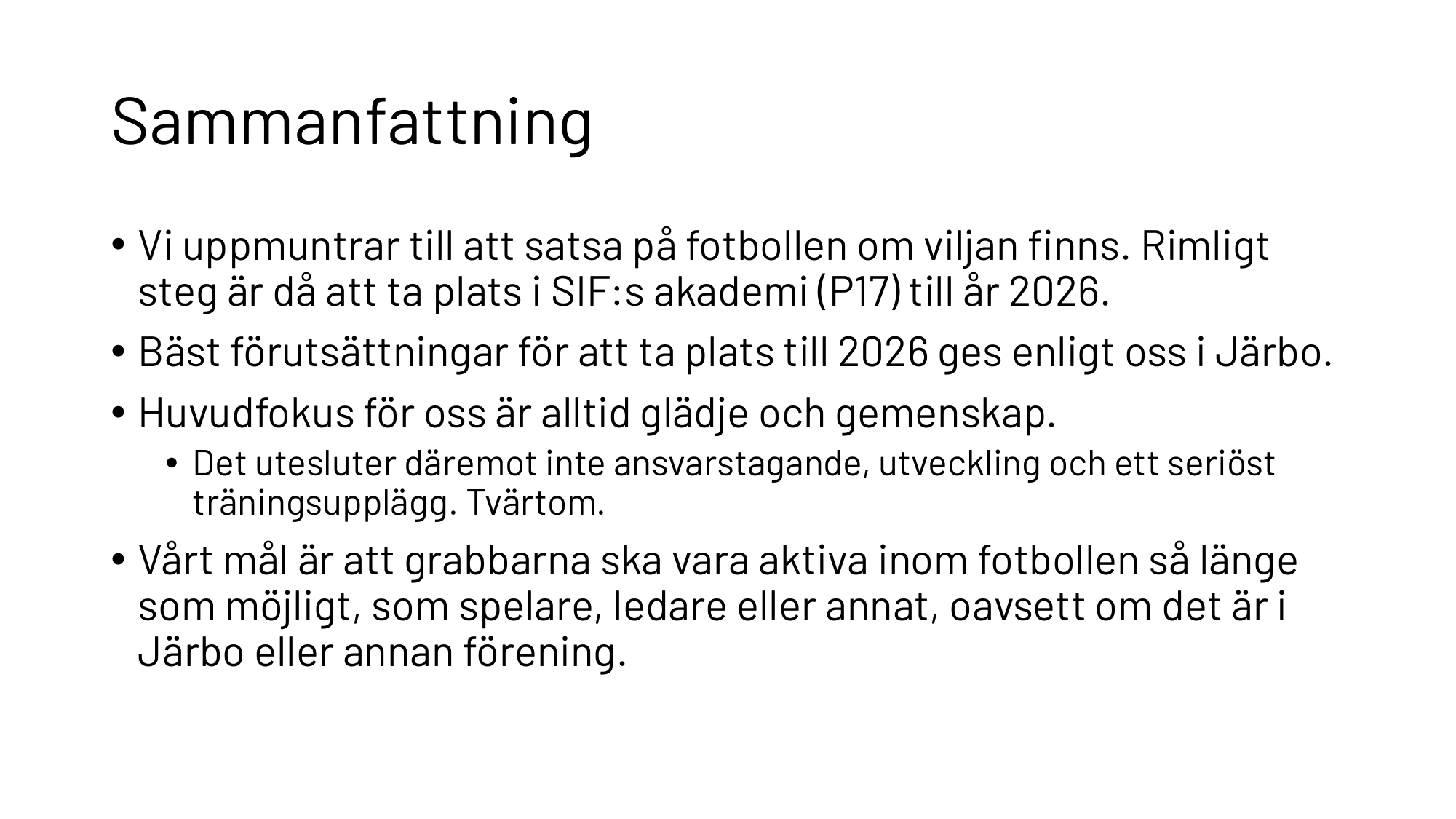

# Sammanfattning
Vi uppmuntrar till att satsa på fotbollen om viljan finns. Rimligt steg är då att ta plats i SIF:s akademi (P17) till år 2026.
Bäst förutsättningar för att ta plats till 2026 ges enligt oss i Järbo.
Huvudfokus för oss är alltid glädje och gemenskap.
Det utesluter däremot inte ansvarstagande, utveckling och ett seriöst träningsupplägg. Tvärtom.
Vårt mål är att grabbarna ska vara aktiva inom fotbollen så länge som möjligt, som spelare, ledare eller annat, oavsett om det är i Järbo eller annan förening.